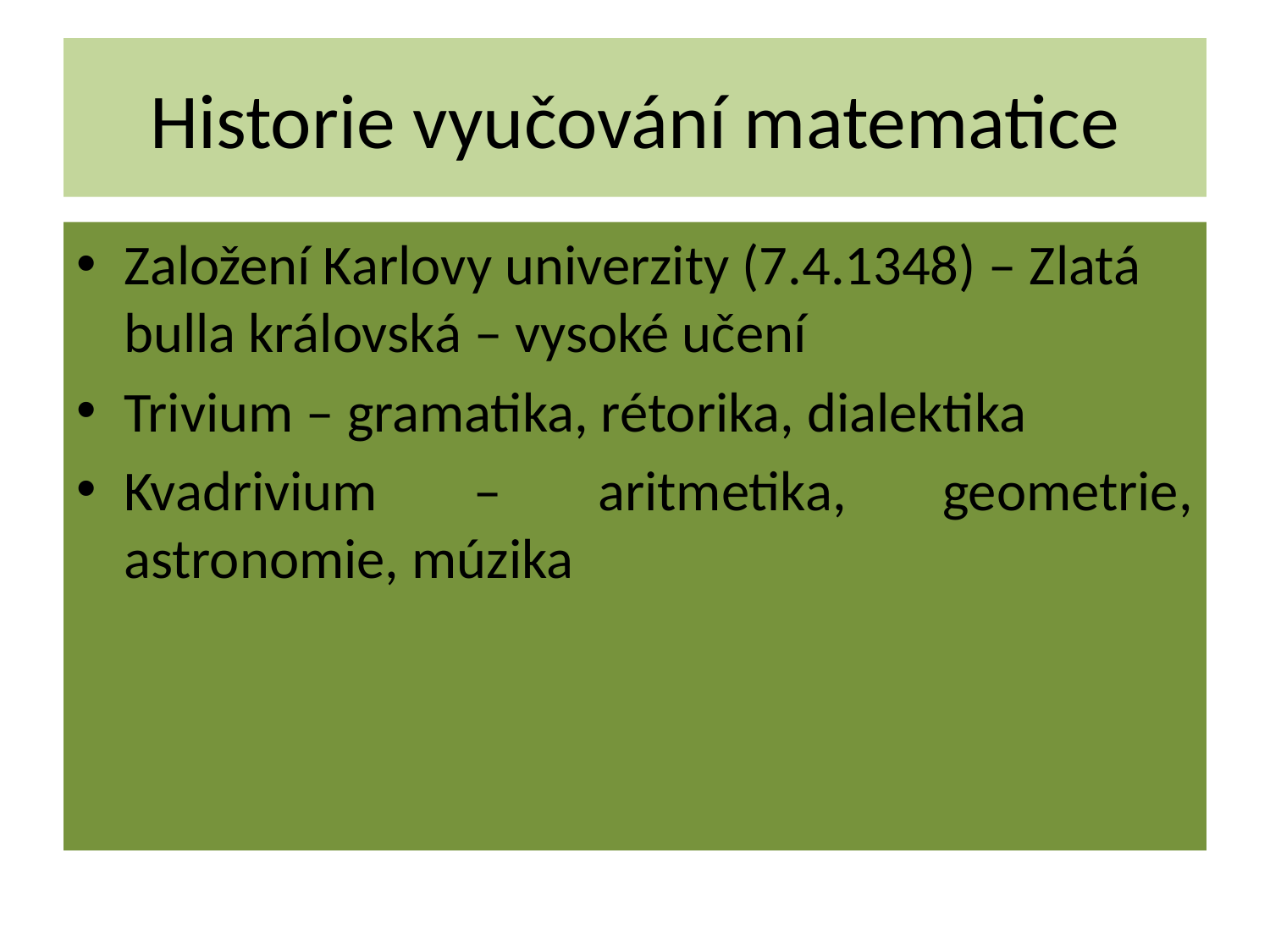

# Historie vyučování matematice
Založení Karlovy univerzity (7.4.1348) – Zlatá bulla královská – vysoké učení
Trivium – gramatika, rétorika, dialektika
Kvadrivium – aritmetika, geometrie, astronomie, múzika